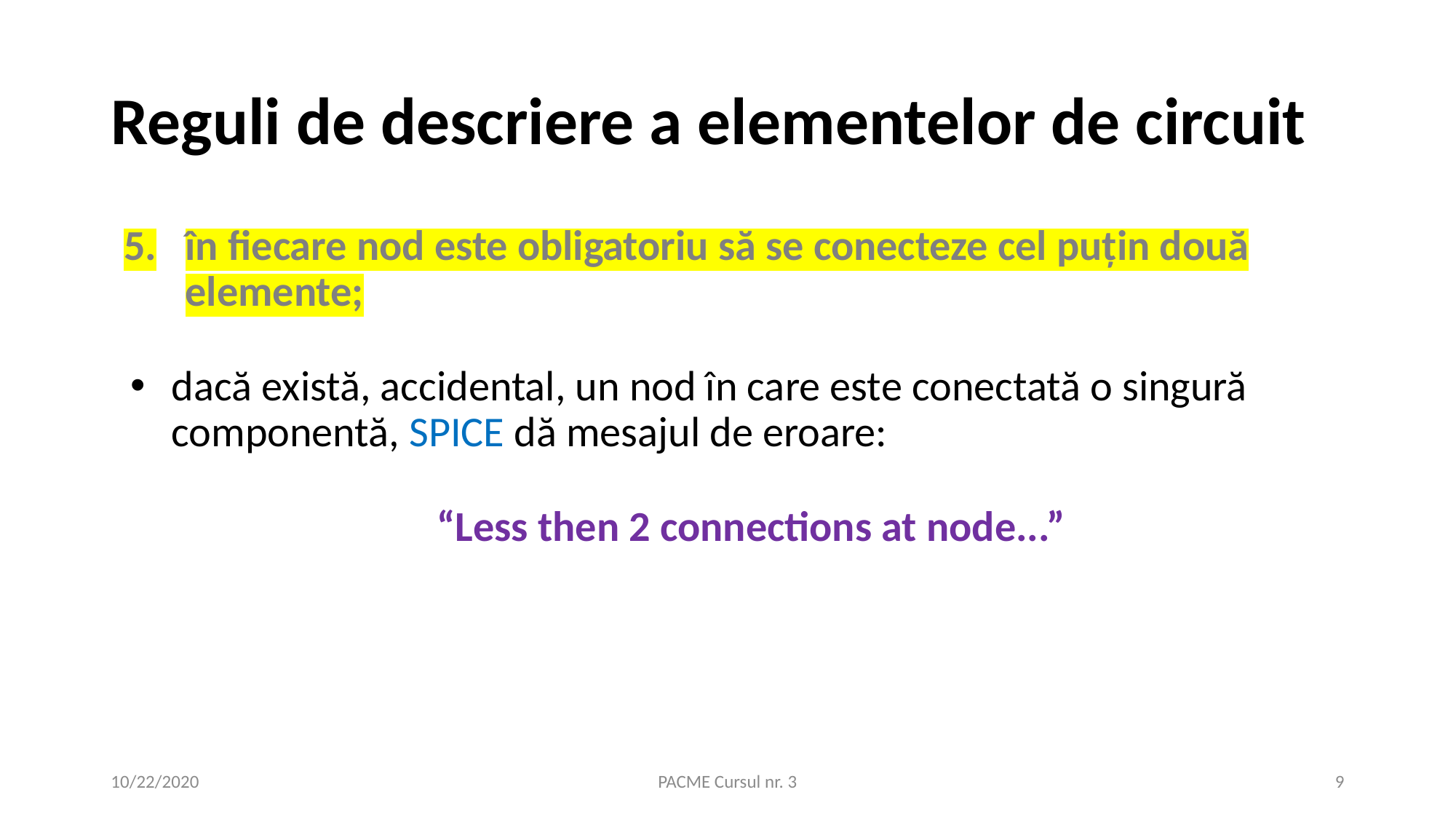

# Reguli de descriere a elementelor de circuit
în fiecare nod este obligatoriu să se conecteze cel puțin două elemente;

dacă există, accidental, un nod în care este conectată o singură componentă, SPICE dă mesajul de eroare:

“Less then 2 connections at node...”
10/22/2020
PACME Cursul nr. 3
9